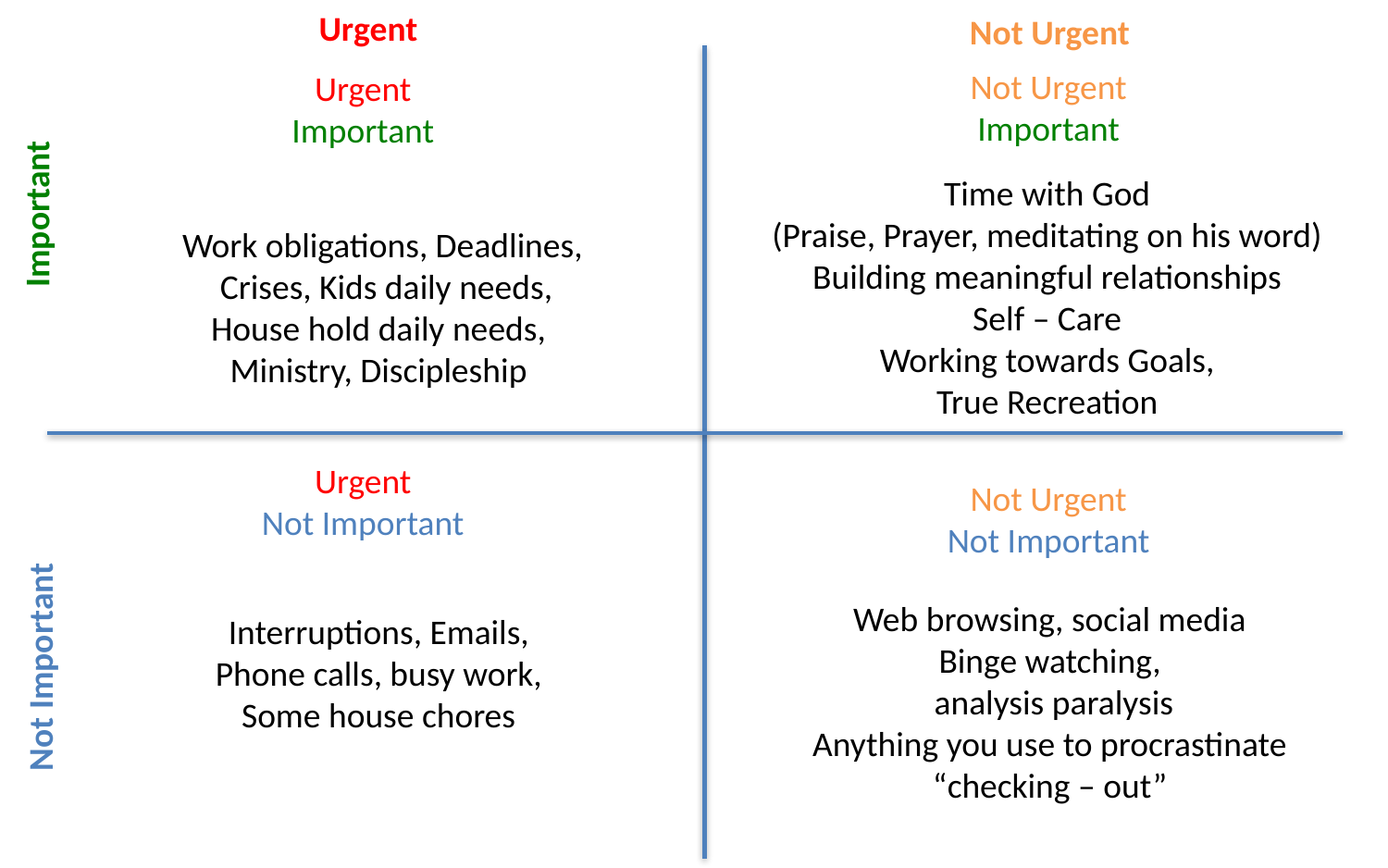

Urgent
Not Urgent

Not Urgent
Important
Urgent
Important
Time with God
(Praise, Prayer, meditating on his word)
Building meaningful relationships
Self – Care
Working towards Goals,
True Recreation
Important

Work obligations, Deadlines,
 Crises, Kids daily needs,
House hold daily needs,
Ministry, Discipleship

Urgent
Not Important
Not Urgent
Not Important
Web browsing, social media
Binge watching,
 analysis paralysis
Anything you use to procrastinate
“checking – out”
Interruptions, Emails,
Phone calls, busy work,
Some house chores

Not Important